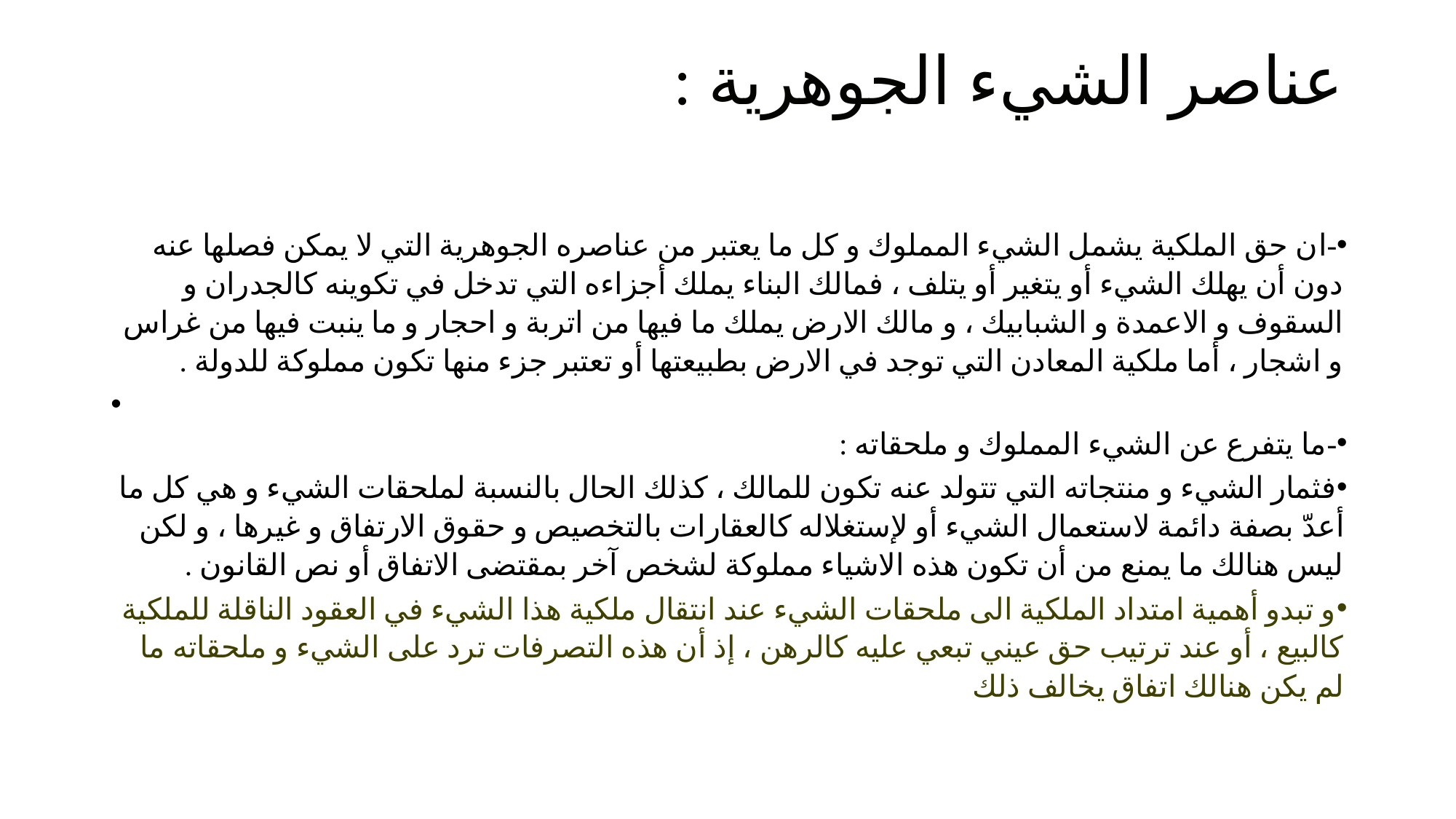

# عناصر الشيء الجوهرية :
-ان حق الملكية يشمل الشيء المملوك و كل ما يعتبر من عناصره الجوهرية التي لا يمكن فصلها عنه دون أن يهلك الشيء أو يتغير أو يتلف ، فمالك البناء يملك أجزاءه التي تدخل في تكوينه كالجدران و السقوف و الاعمدة و الشبابيك ، و مالك الارض يملك ما فيها من اتربة و احجار و ما ينبت فيها من غراس و اشجار ، أما ملكية المعادن التي توجد في الارض بطبيعتها أو تعتبر جزء منها تكون مملوكة للدولة .

-ما يتفرع عن الشيء المملوك و ملحقاته :
فثمار الشيء و منتجاته التي تتولد عنه تكون للمالك ، كذلك الحال بالنسبة لملحقات الشيء و هي كل ما أعدّ بصفة دائمة لاستعمال الشيء أو لإستغلاله كالعقارات بالتخصيص و حقوق الارتفاق و غيرها ، و لكن ليس هنالك ما يمنع من أن تكون هذه الاشياء مملوكة لشخص آخر بمقتضى الاتفاق أو نص القانون .
و تبدو أهمية امتداد الملكية الى ملحقات الشيء عند انتقال ملكية هذا الشيء في العقود الناقلة للملكية كالبيع ، أو عند ترتيب حق عيني تبعي عليه كالرهن ، إذ أن هذه التصرفات ترد على الشيء و ملحقاته ما لم يكن هنالك اتفاق يخالف ذلك